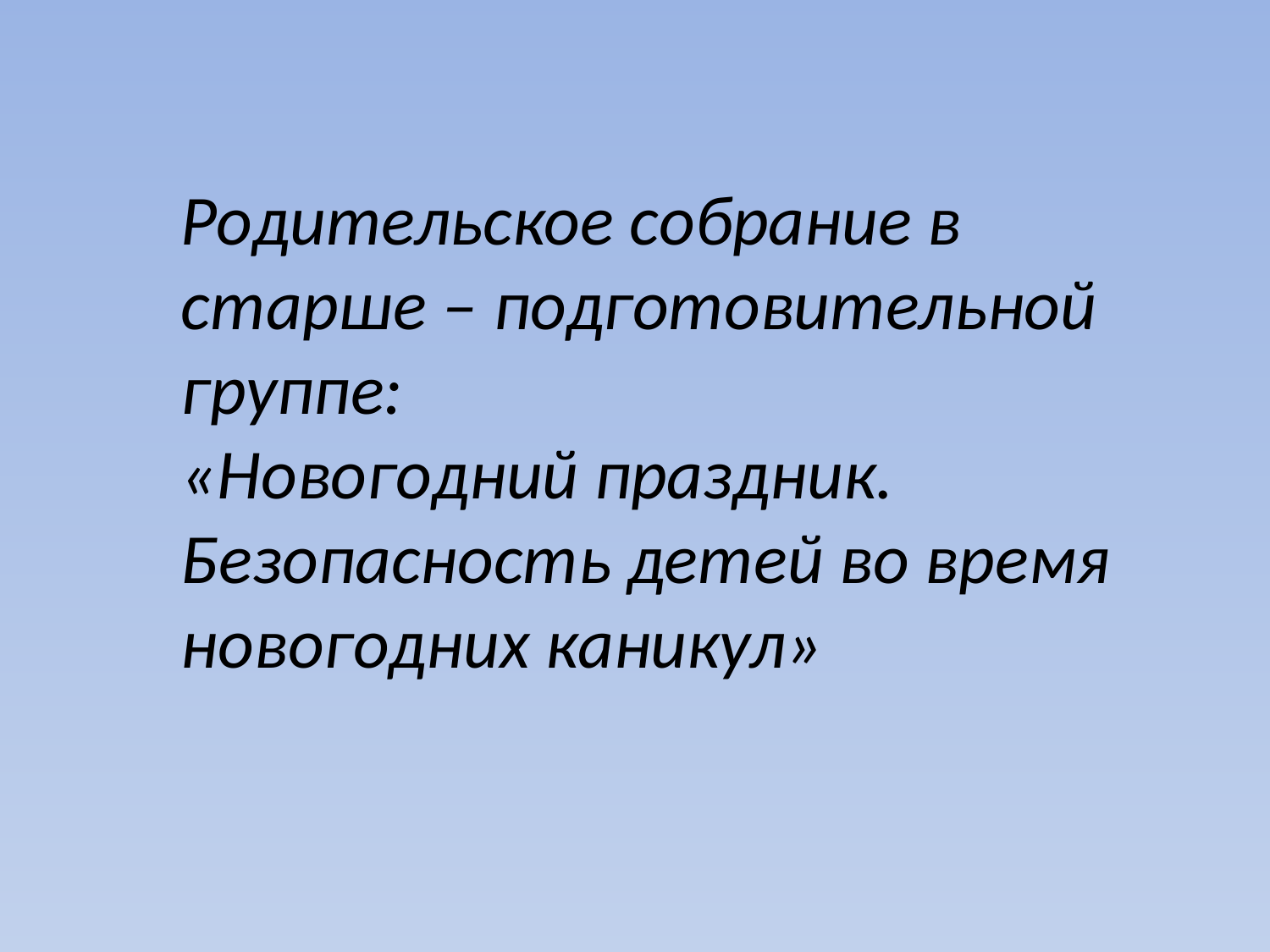

Родительское собрание в старше – подготовительной группе:
«Новогодний праздник. Безопасность детей во время новогодних каникул»